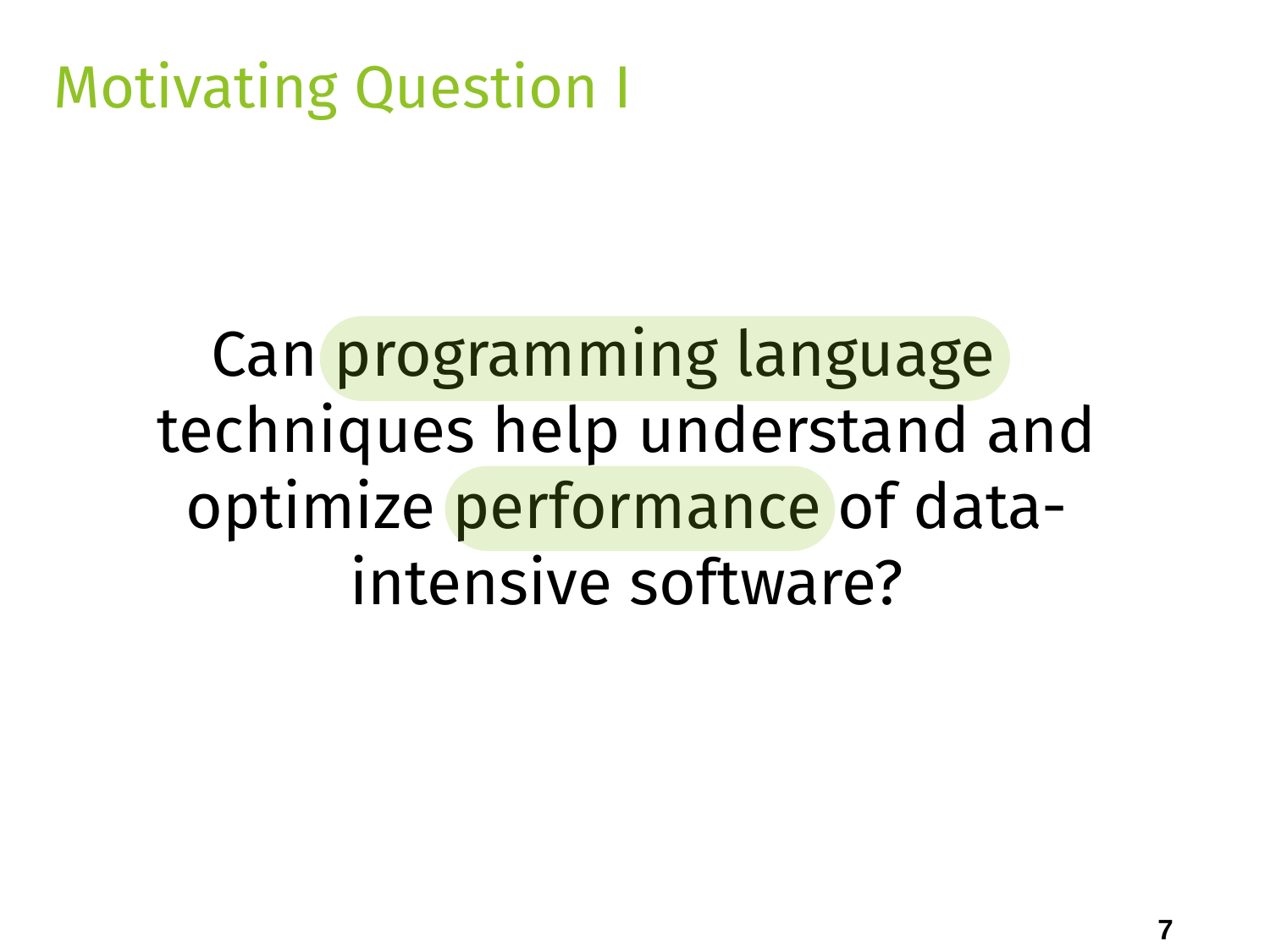

# Motivating Question I
Can programming language techniques help understand and optimize performance of data-intensive software?